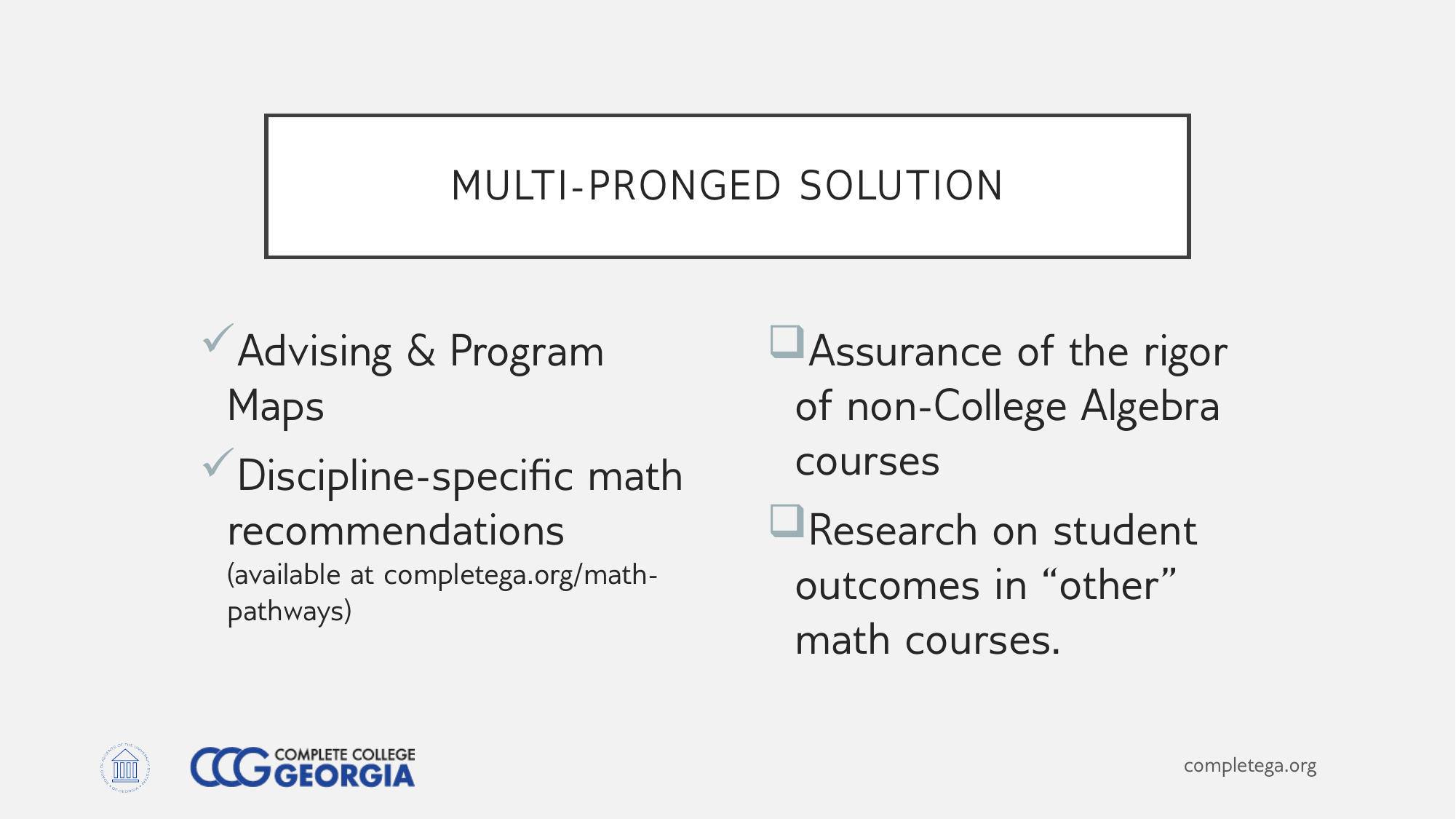

# Multi-pronged solution
Advising & Program Maps
Discipline-specific math recommendations (available at completega.org/math-pathways)
Assurance of the rigor of non-College Algebra courses
Research on student outcomes in “other” math courses.